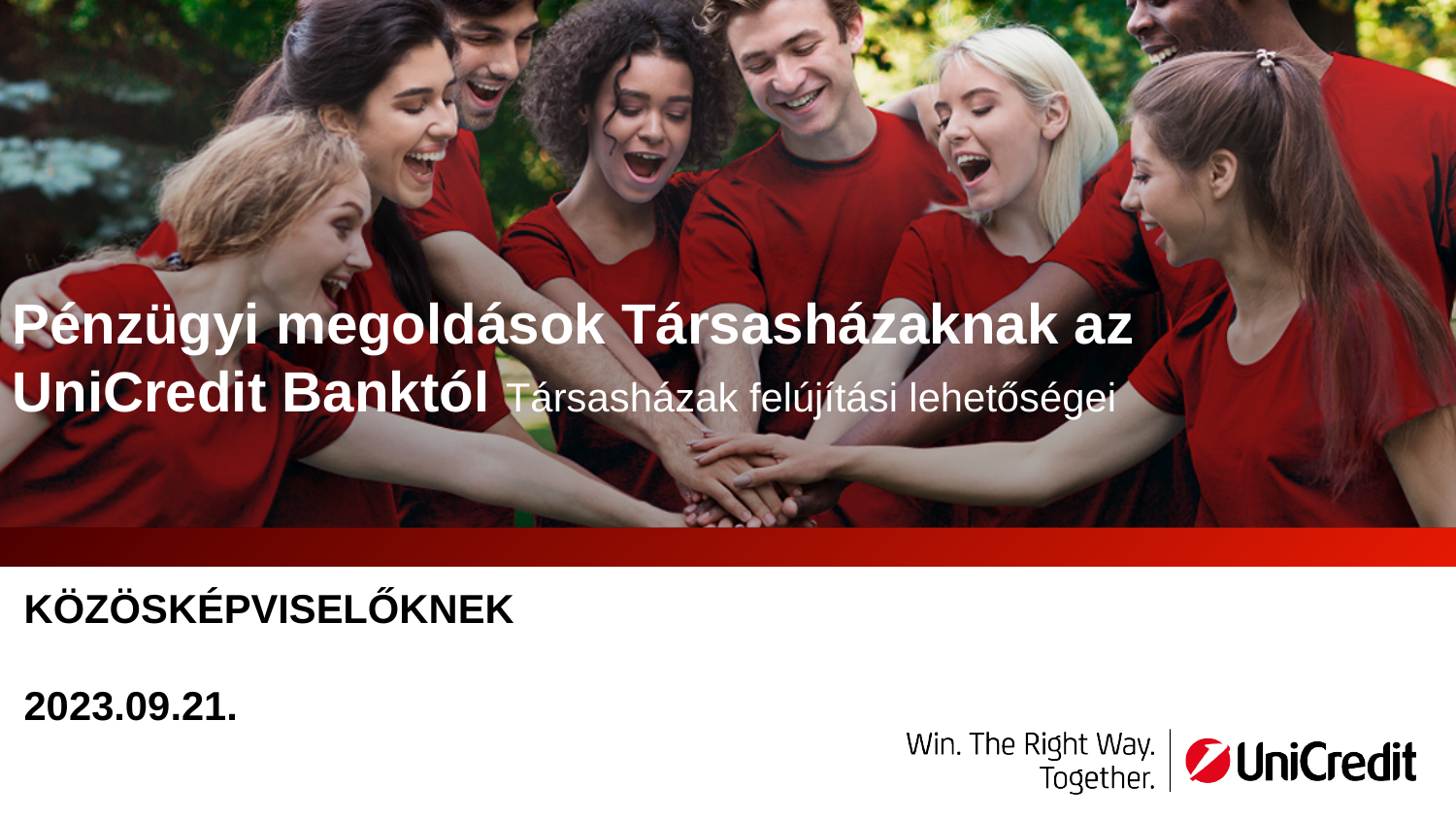

Pénzügyi megoldások Társasházaknak az UniCredit Banktól Társasházak felújítási lehetőségei
KÖZÖSKÉPVISELŐKNEK

2023.09.21.